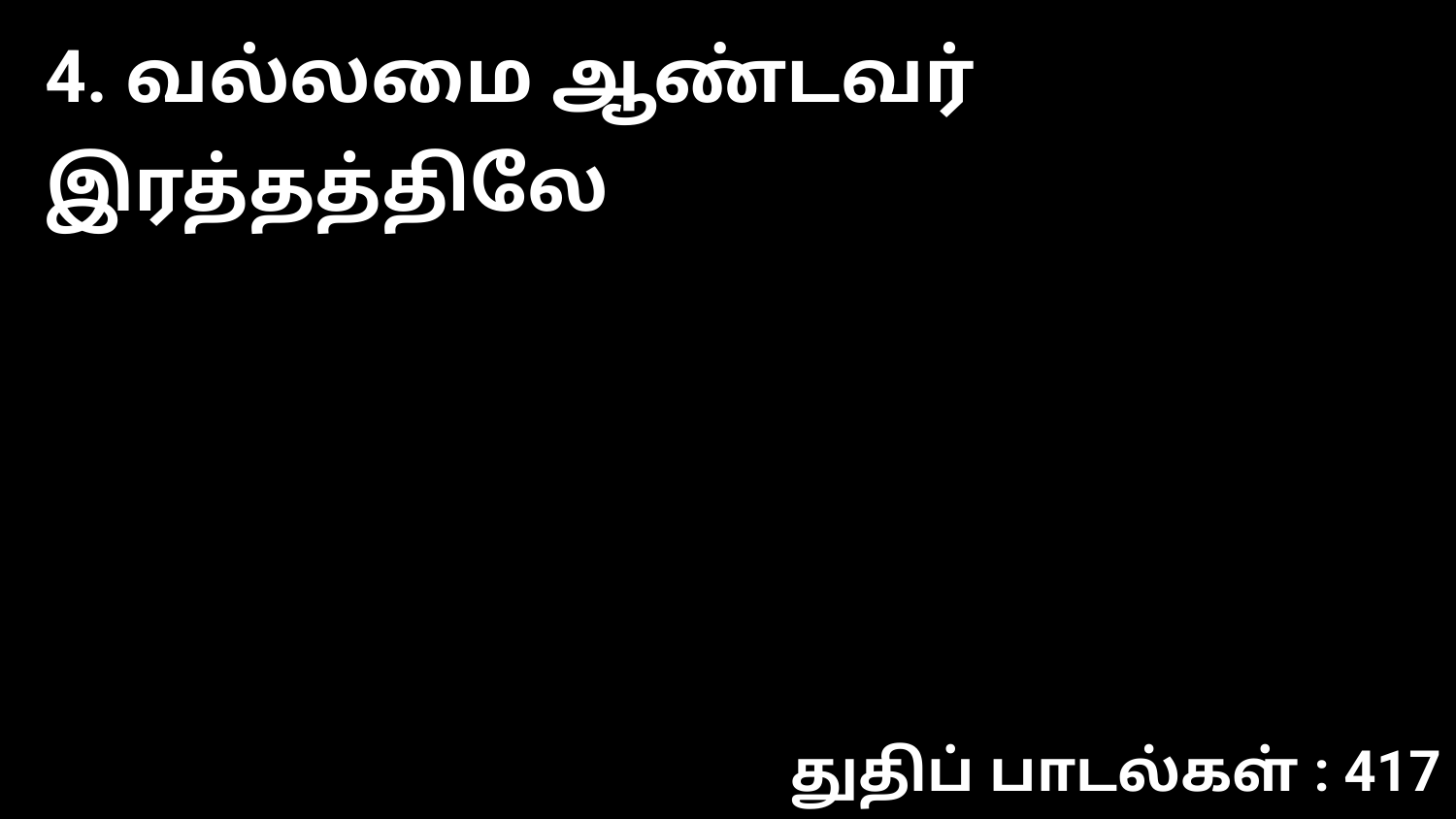

4. வல்லமை ஆண்டவர் இரத்தத்திலே
துதிப் பாடல்கள் : 417